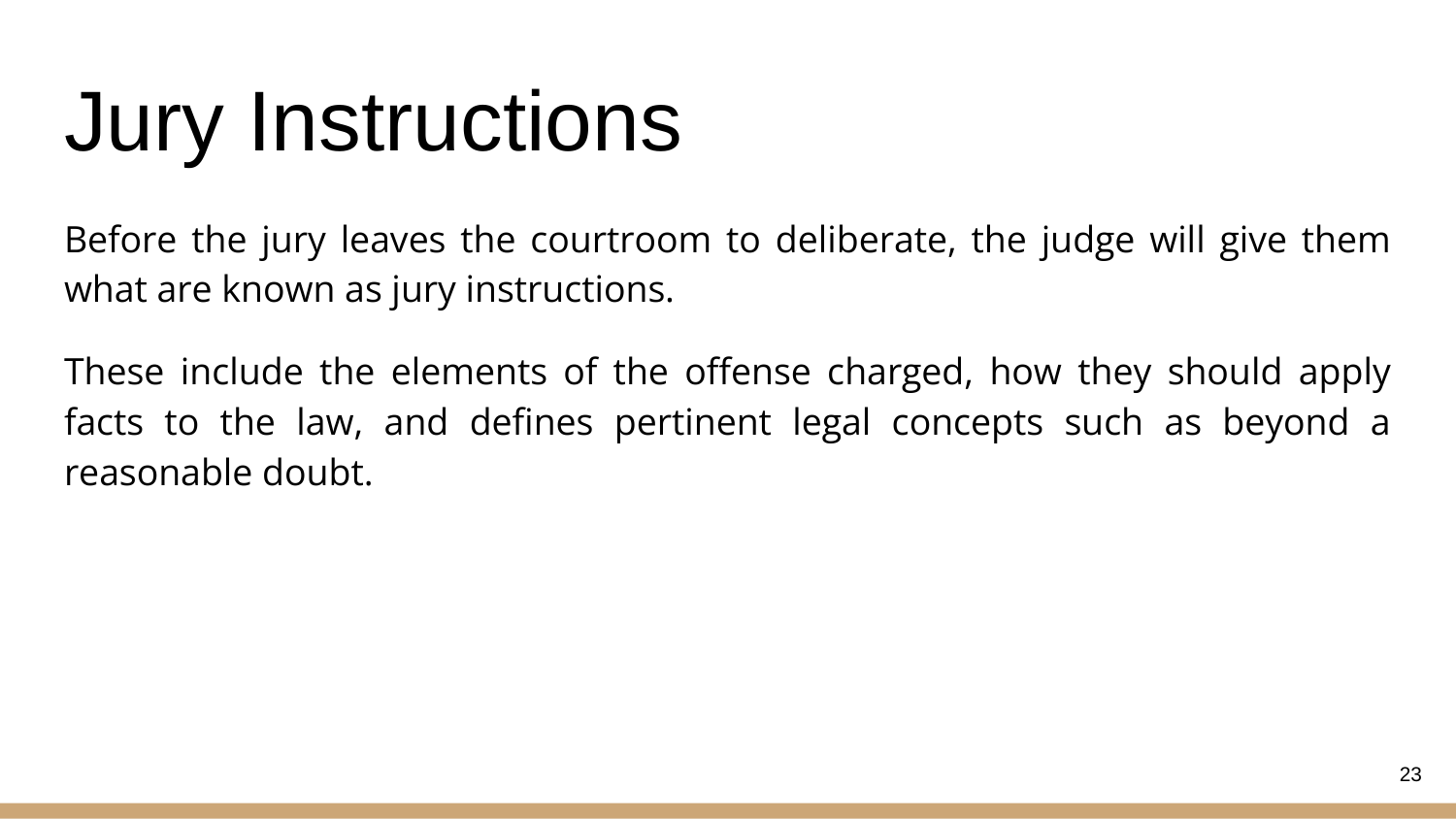

# Jury Instructions
Before the jury leaves the courtroom to deliberate, the judge will give them what are known as jury instructions.
These include the elements of the offense charged, how they should apply facts to the law, and defines pertinent legal concepts such as beyond a reasonable doubt.
23